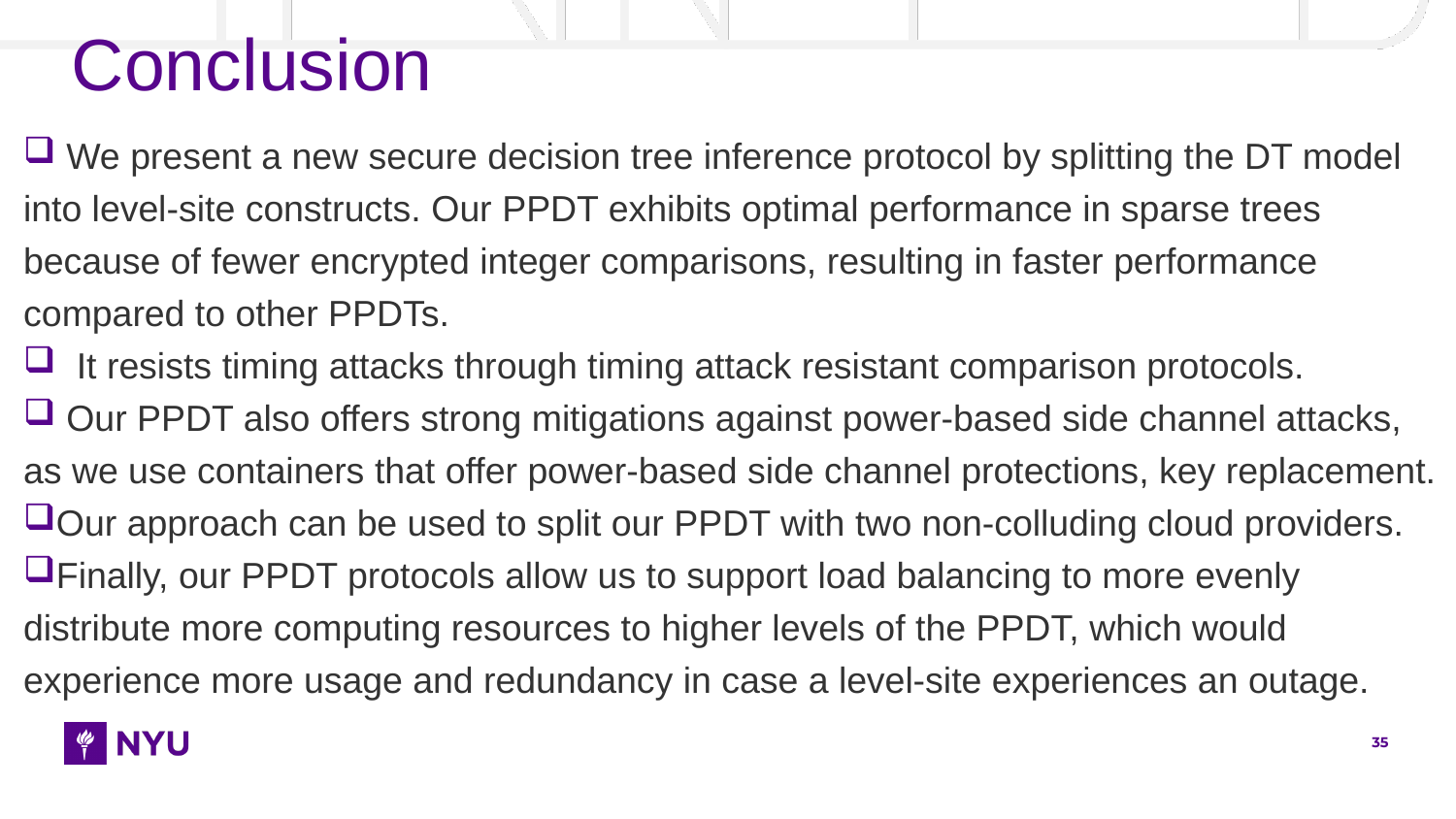

# Conclusion
 We present a new secure decision tree inference protocol by splitting the DT model into level-site constructs. Our PPDT exhibits optimal performance in sparse trees because of fewer encrypted integer comparisons, resulting in faster performance compared to other PPDTs.
  It resists timing attacks through timing attack resistant comparison protocols.
 Our PPDT also offers strong mitigations against power-based side channel attacks, as we use containers that offer power-based side channel protections, key replacement.
Our approach can be used to split our PPDT with two non-colluding cloud providers.
Finally, our PPDT protocols allow us to support load balancing to more evenly distribute more computing resources to higher levels of the PPDT, which would experience more usage and redundancy in case a level-site experiences an outage.